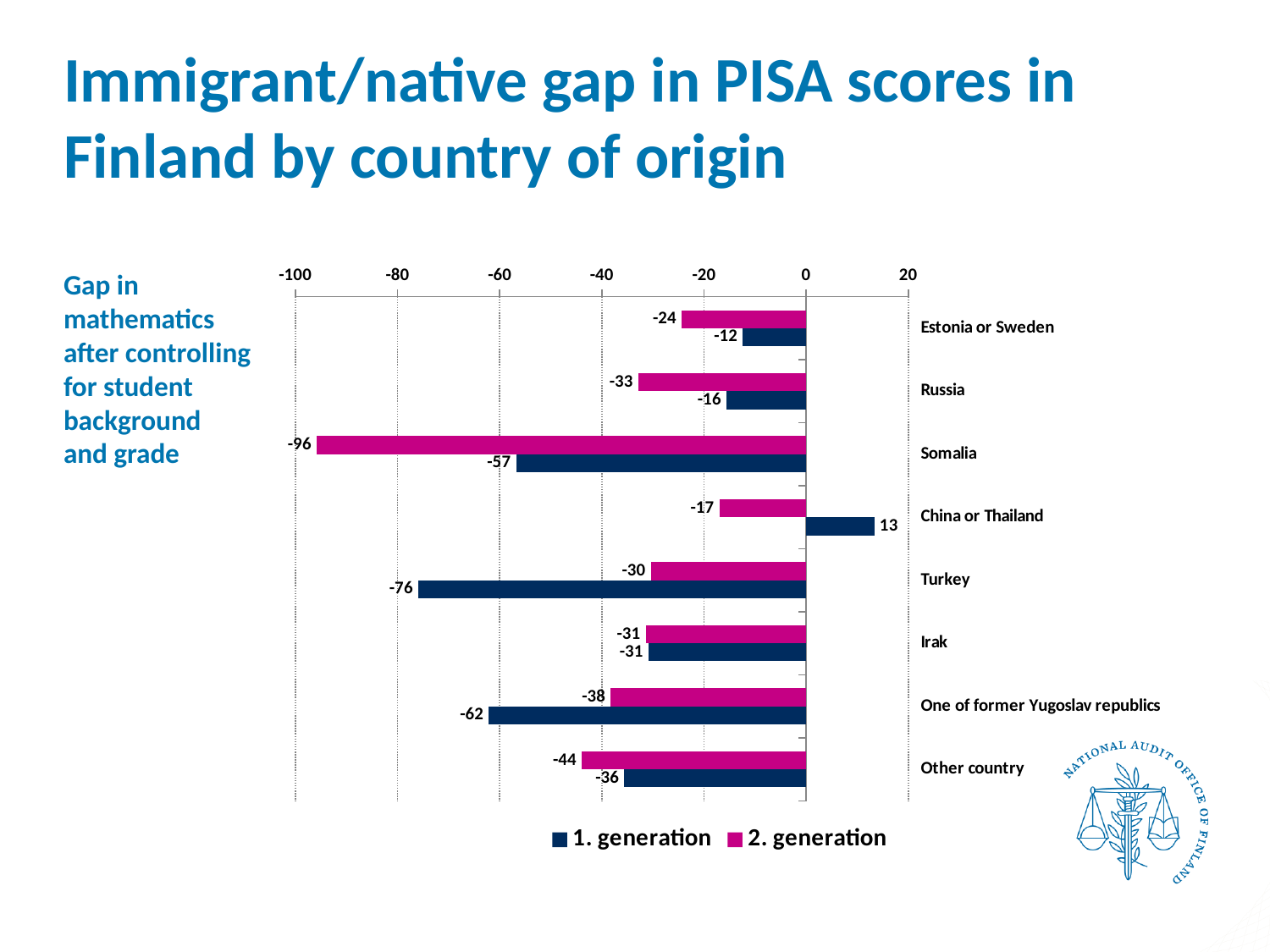

# Immigrant/native gap in PISA scores in Finland by country of origin Gap in mathematics after controlling for student background and grade

### Chart

| Category | 2. generation | 1. generation |
|---|---|---|
| Estonia or Sweden | -24.380048 | -12.4093 |
| Russia | -32.893717 | -15.610586 |
| Somalia | -95.853058 | -56.814548 |
| China or Thailand | -16.986996 | 13.429474 |
| Turkey | -30.428621 | -75.958037 |
| Irak | -31.434655 | -30.871309 |
| One of former Yugoslav republics | -38.277221 | -62.125798 |
| Other country | -43.93116 | -35.609953 |